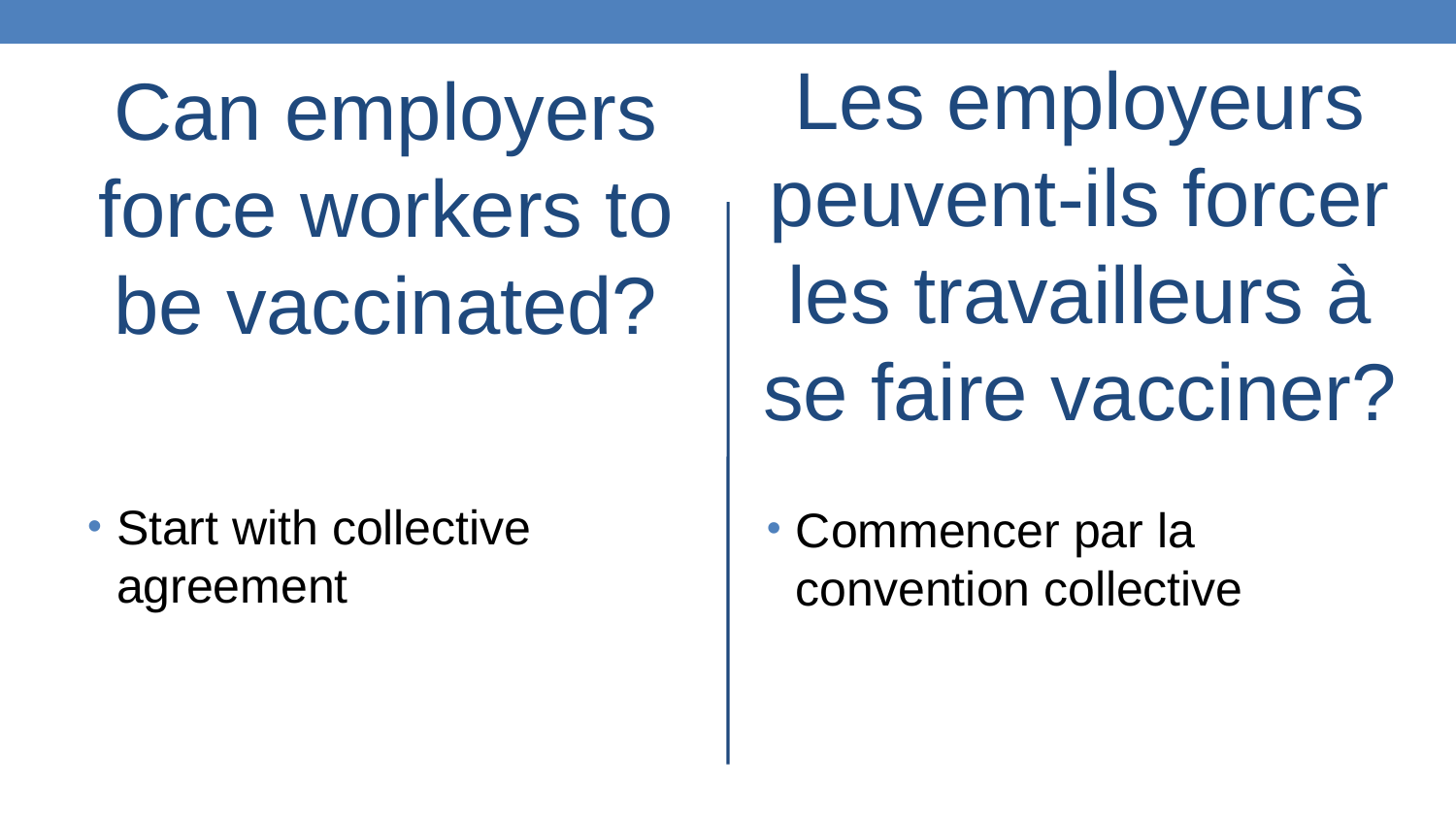

Les employeurs peuvent-ils forcer les travailleurs à se faire vacciner?

Can employers force workers to be vaccinated?

Start with collective agreement

Commencer par la convention collective